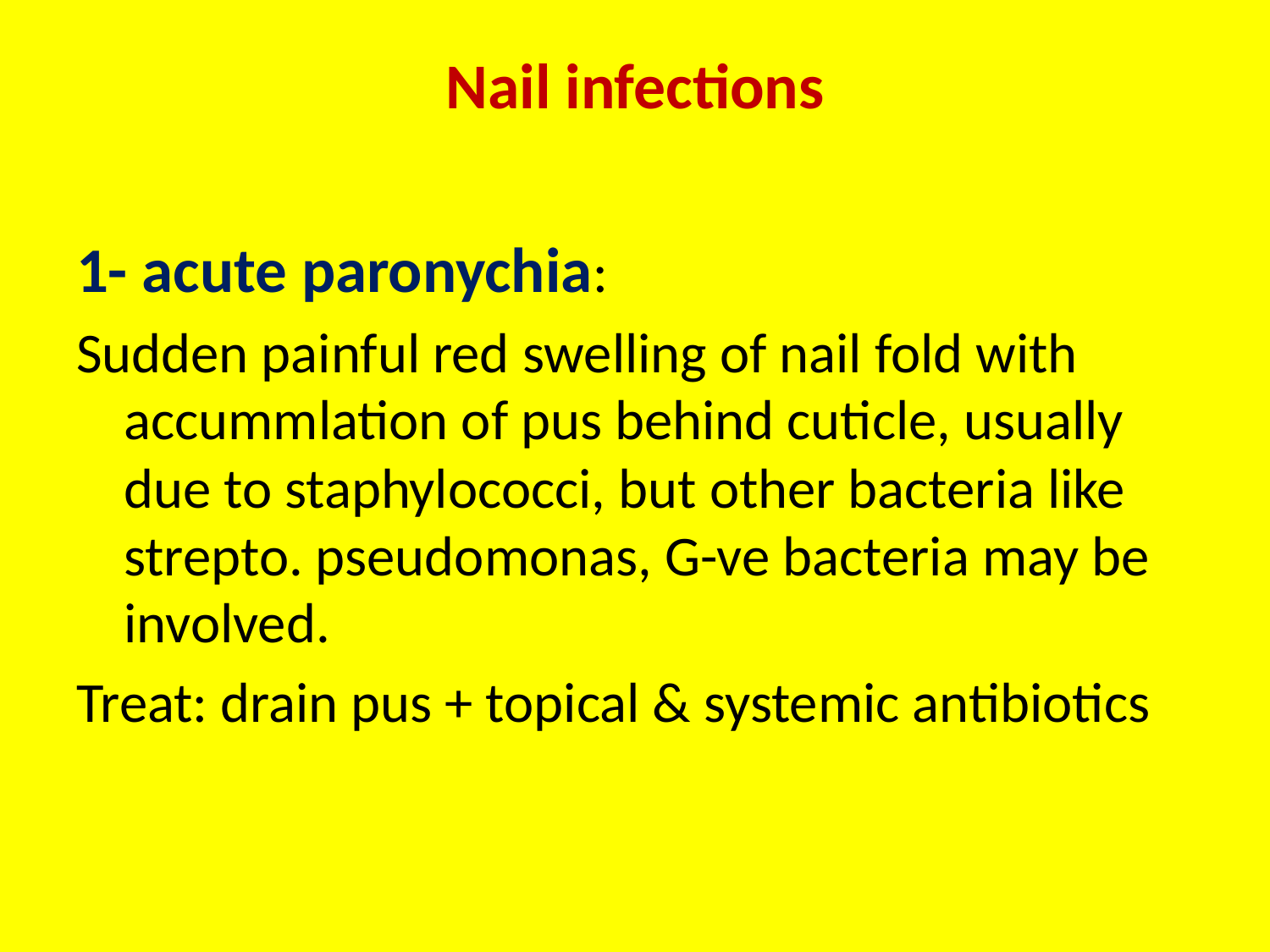

# Nail infections
1- acute paronychia:
Sudden painful red swelling of nail fold with accummlation of pus behind cuticle, usually due to staphylococci, but other bacteria like strepto. pseudomonas, G-ve bacteria may be involved.
Treat: drain pus + topical & systemic antibiotics